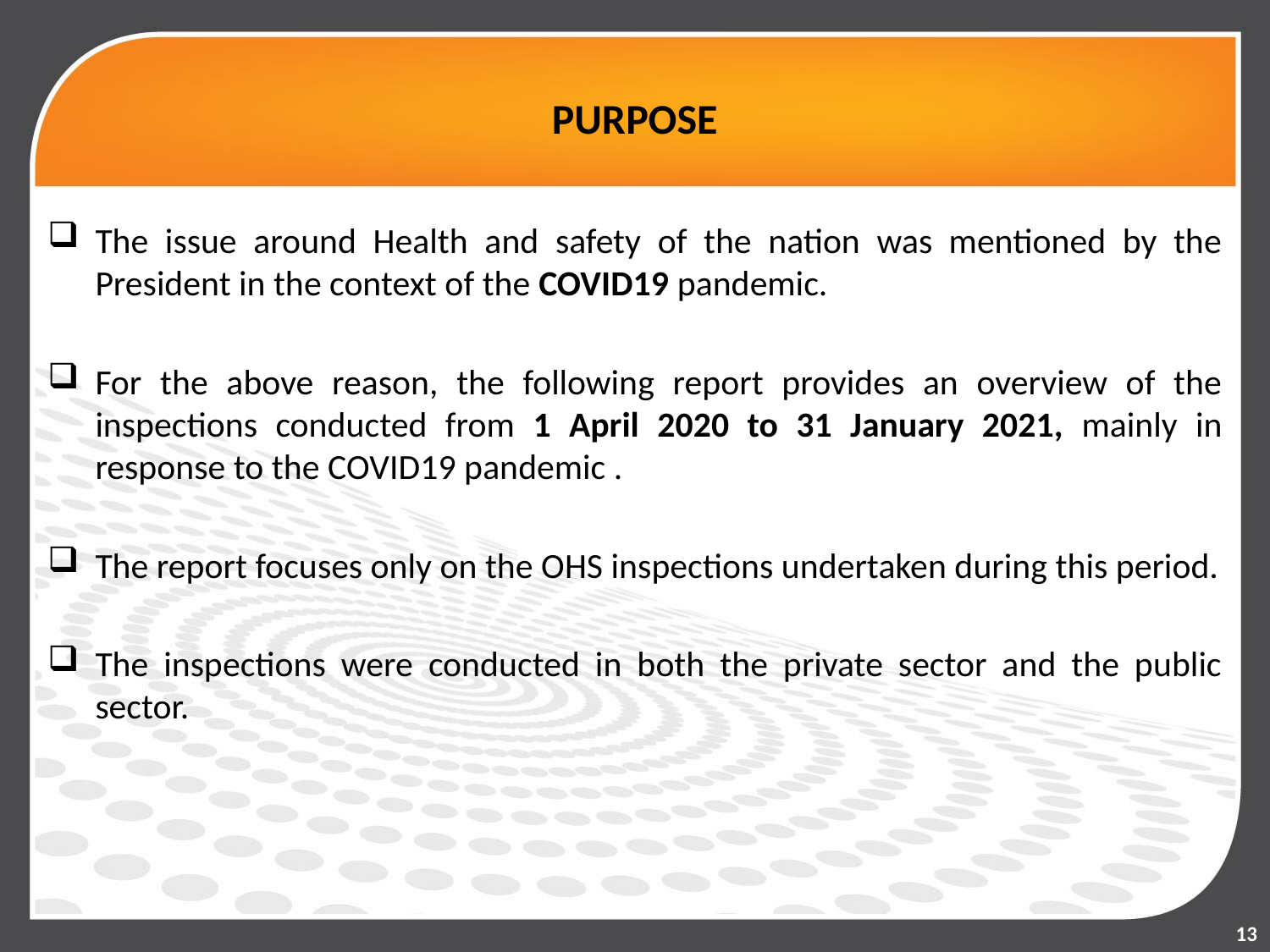

# PURPOSE
The issue around Health and safety of the nation was mentioned by the President in the context of the COVID19 pandemic.

For the above reason, the following report provides an overview of the inspections conducted from 1 April 2020 to 31 January 2021, mainly in response to the COVID19 pandemic .

The report focuses only on the OHS inspections undertaken during this period.

The inspections were conducted in both the private sector and the public sector.
13